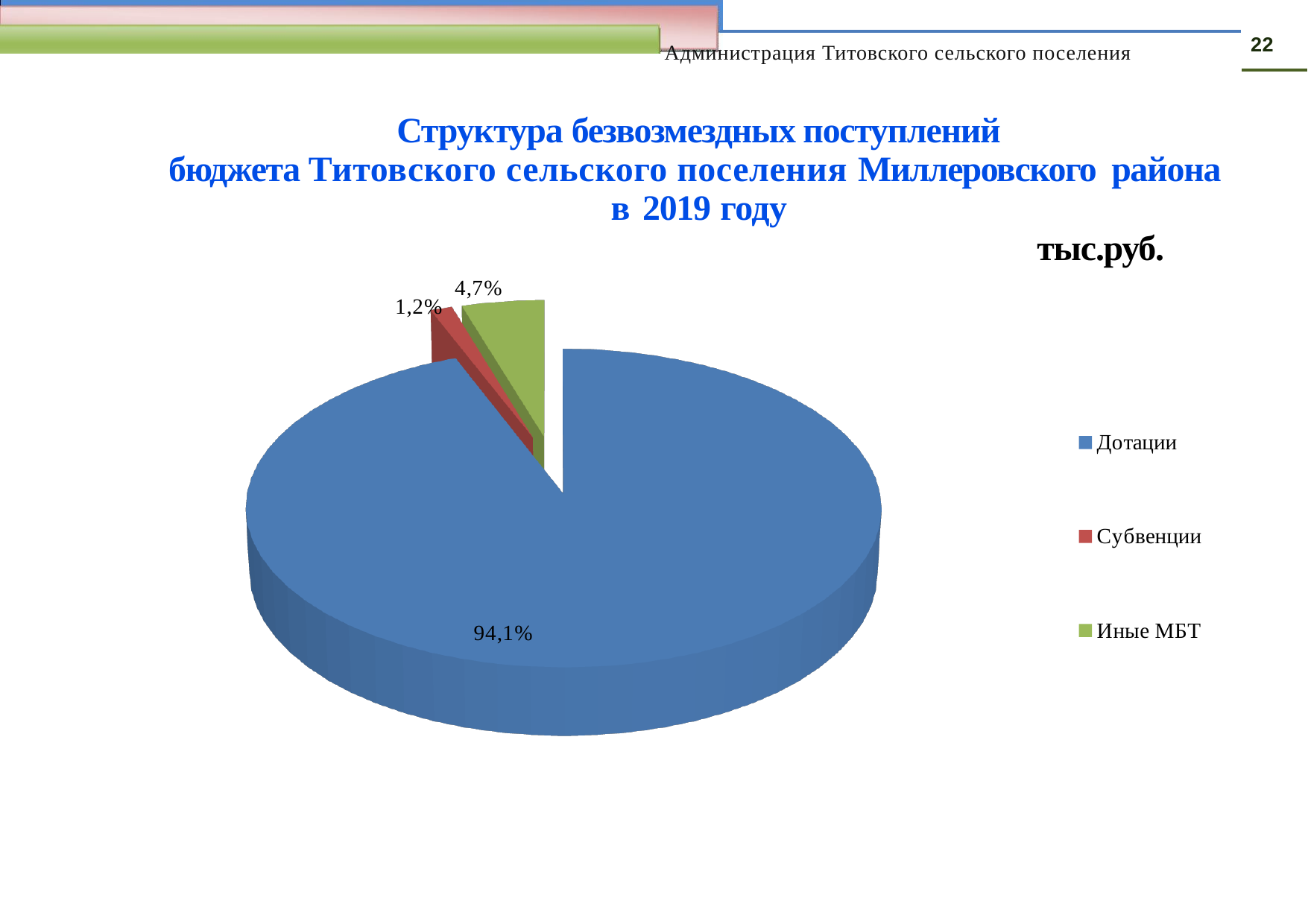

22
Администрация Титовского сельского поселения

Структура безвозмездных поступлений
 бюджета Титовского сельского поселения Миллеровского района
в 2019 году
тыс.руб.

[unsupported chart]